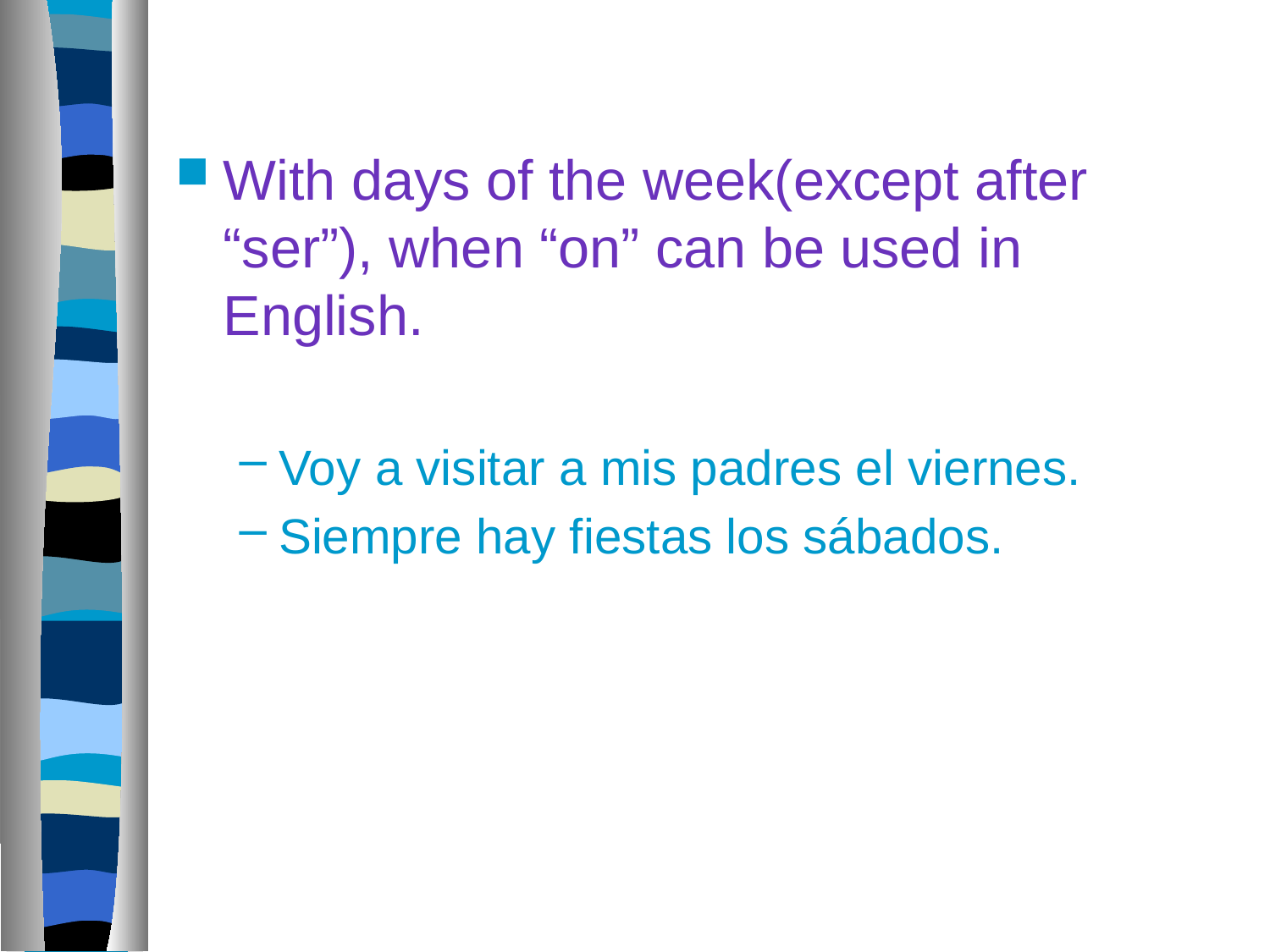

#
With days of the week(except after “ser”), when “on” can be used in English.

Voy a visitar a mis padres el viernes.
Siempre hay fiestas los sábados.